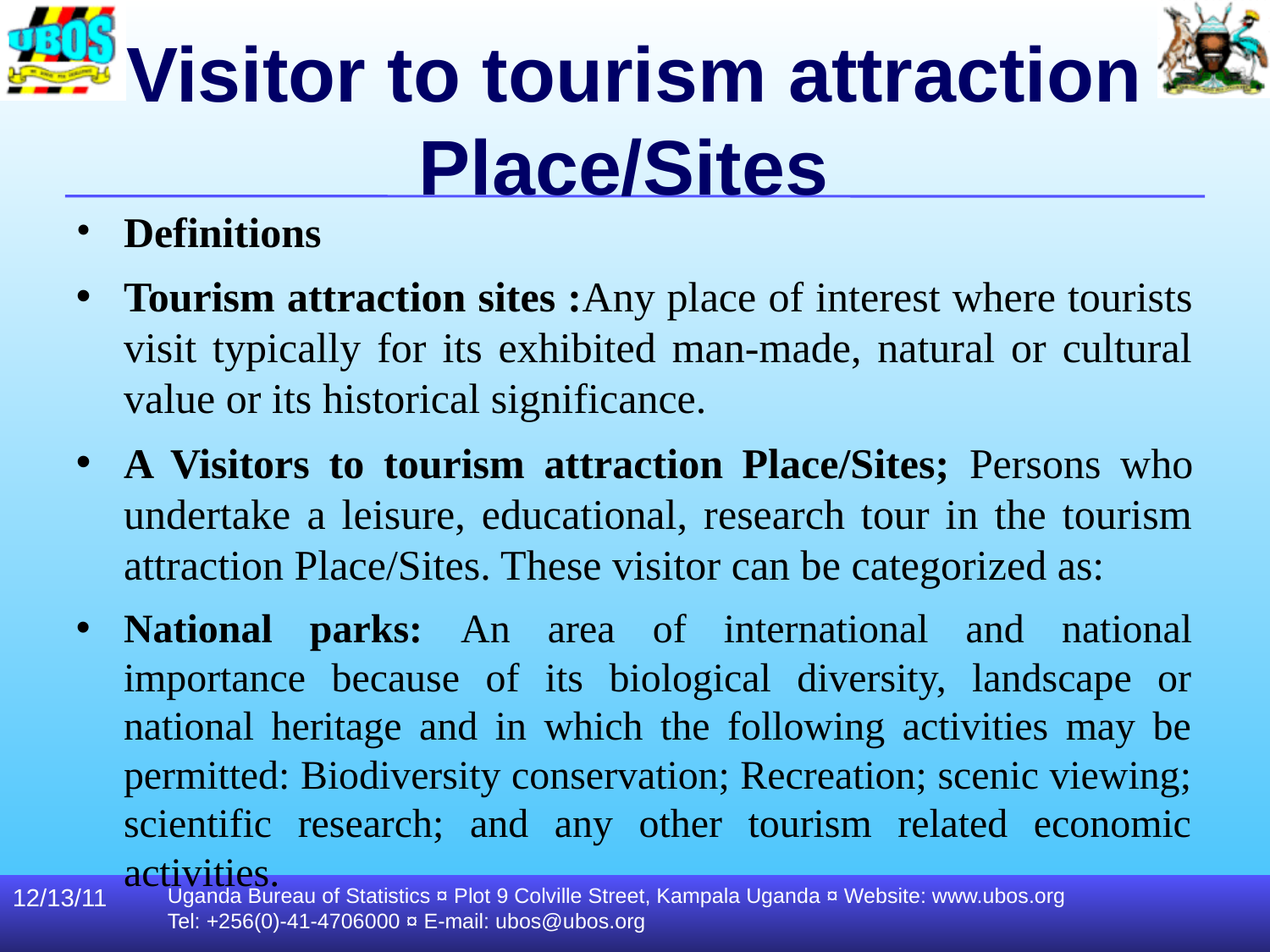

# Visitor to tourism attraction Place/Sites
Definitions
Tourism attraction sites :Any place of interest where tourists visit typically for its exhibited man-made, natural or cultural value or its historical significance.
A Visitors to tourism attraction Place/Sites; Persons who undertake a leisure, educational, research tour in the tourism attraction Place/Sites. These visitor can be categorized as:
National parks: An area of international and national importance because of its biological diversity, landscape or national heritage and in which the following activities may be permitted: Biodiversity conservation; Recreation; scenic viewing; scientific research; and any other tourism related economic activities.

12/13/11
Uganda Bureau of Statistics ¤ Plot 9 Colville Street, Kampala Uganda ¤ Website: www.ubos.org
Tel: +256(0)-41-4706000 ¤ E-mail: ubos@ubos.org